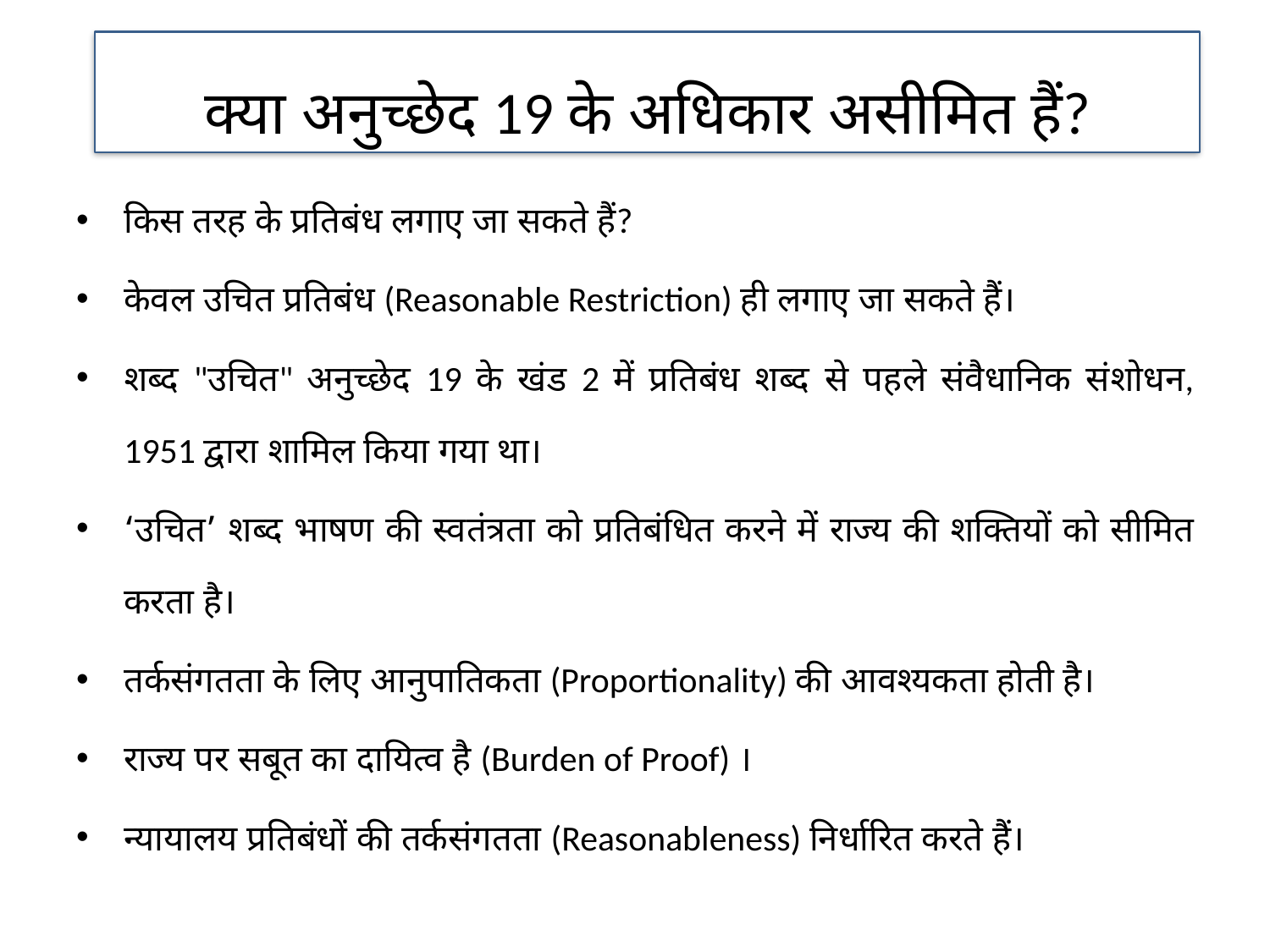

क्या अनुच्छेद 19 के अधिकार असीमित हैं?
किस तरह के प्रतिबंध लगाए जा सकते हैं?
केवल उचित प्रतिबंध (Reasonable Restriction) ही लगाए जा सकते हैं।
शब्द "उचित" अनुच्छेद 19 के खंड 2 में प्रतिबंध शब्द से पहले संवैधानिक संशोधन, 1951 द्वारा शामिल किया गया था।
‘उचित’ शब्द भाषण की स्वतंत्रता को प्रतिबंधित करने में राज्य की शक्तियों को सीमित करता है।
तर्कसंगतता के लिए आनुपातिकता (Proportionality) की आवश्यकता होती है।
राज्य पर सबूत का दायित्व है (Burden of Proof) ।
न्यायालय प्रतिबंधों की तर्कसंगतता (Reasonableness) निर्धारित करते हैं।